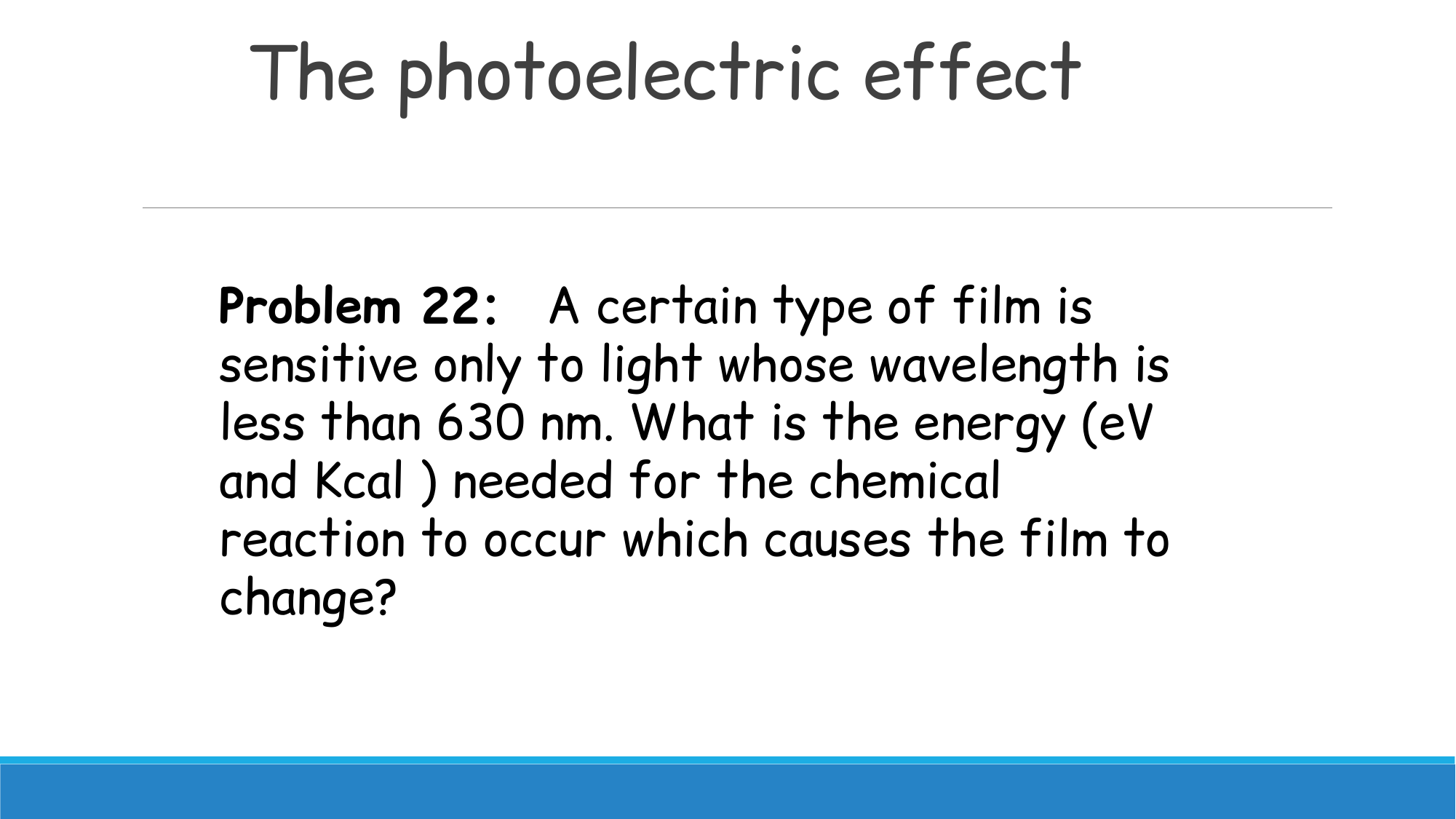

# The photoelectric effect
Problem 22:	A certain type of film is sensitive only to light whose wavelength is less than 630 nm. What is the energy (eV and Kcal ) needed for the chemical reaction to occur which causes the film to change?